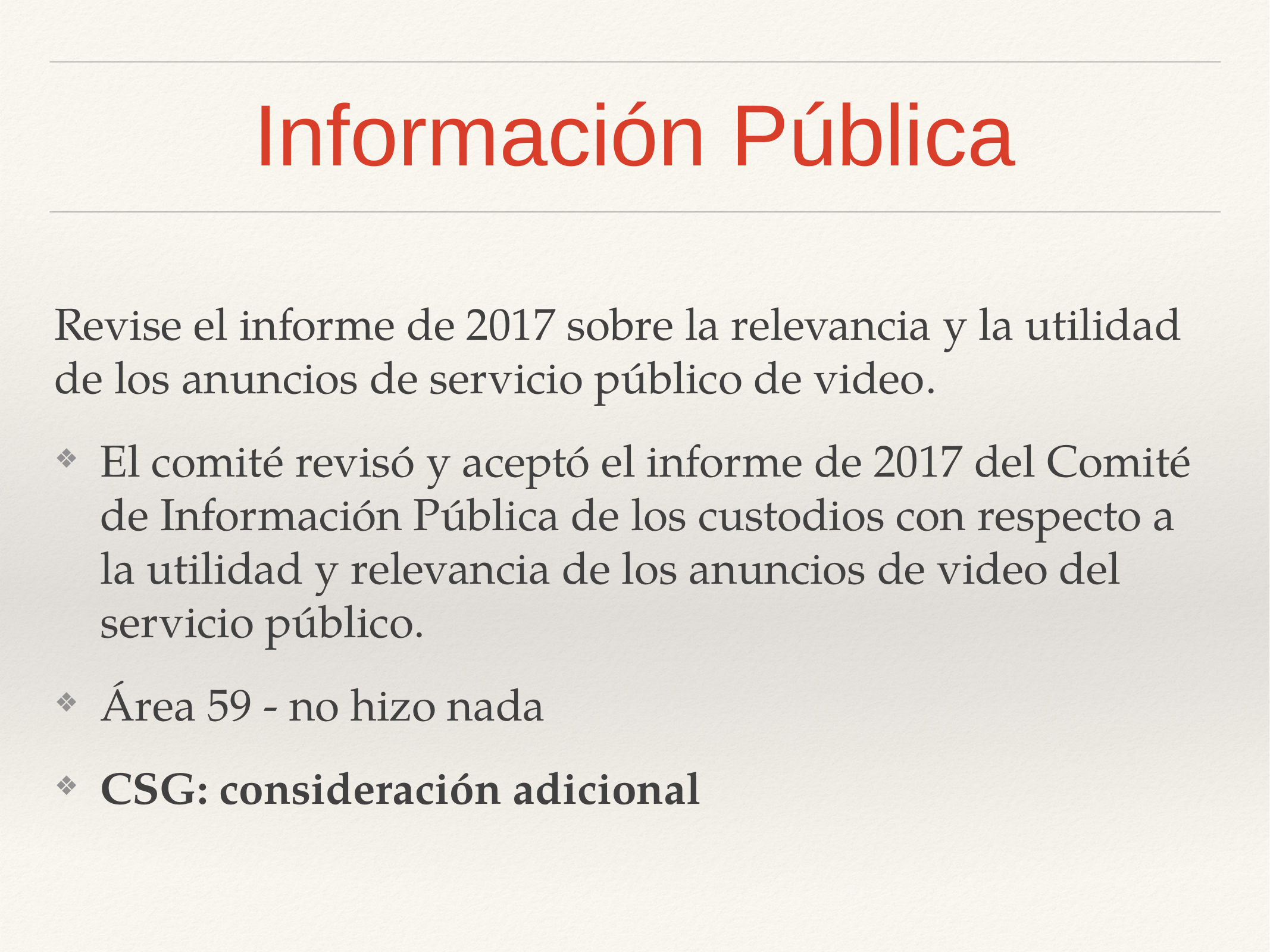

# Información Pública
Revise el informe de 2017 sobre la relevancia y la utilidad de los anuncios de servicio público de video.
El comité revisó y aceptó el informe de 2017 del Comité de Información Pública de los custodios con respecto a la utilidad y relevancia de los anuncios de video del servicio público.
Área 59 - no hizo nada
CSG: consideración adicional